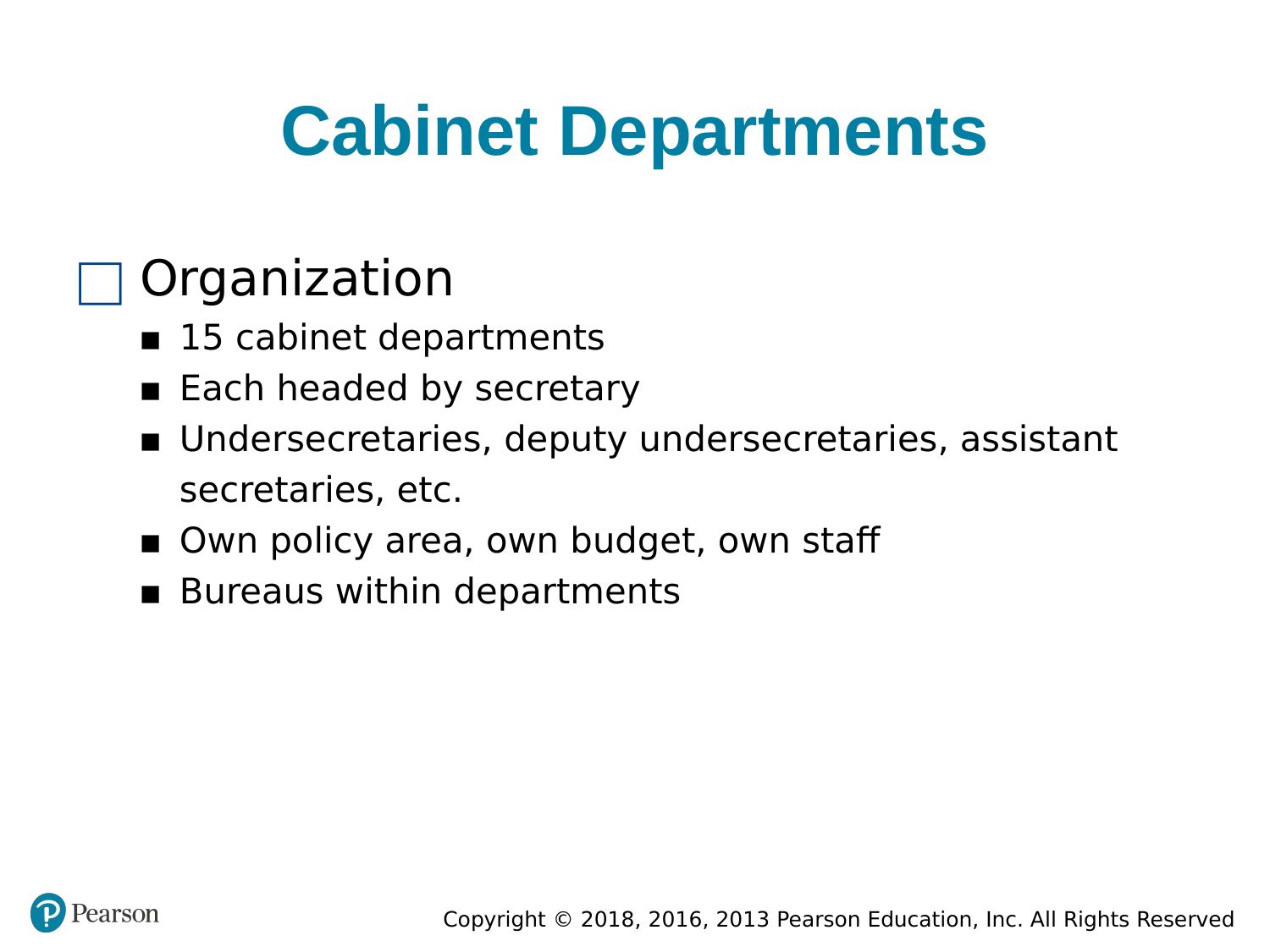

# Cabinet Departments
Organization
15 cabinet departments
Each headed by secretary
Undersecretaries, deputy undersecretaries, assistant secretaries, etc.
Own policy area, own budget, own staff
Bureaus within departments